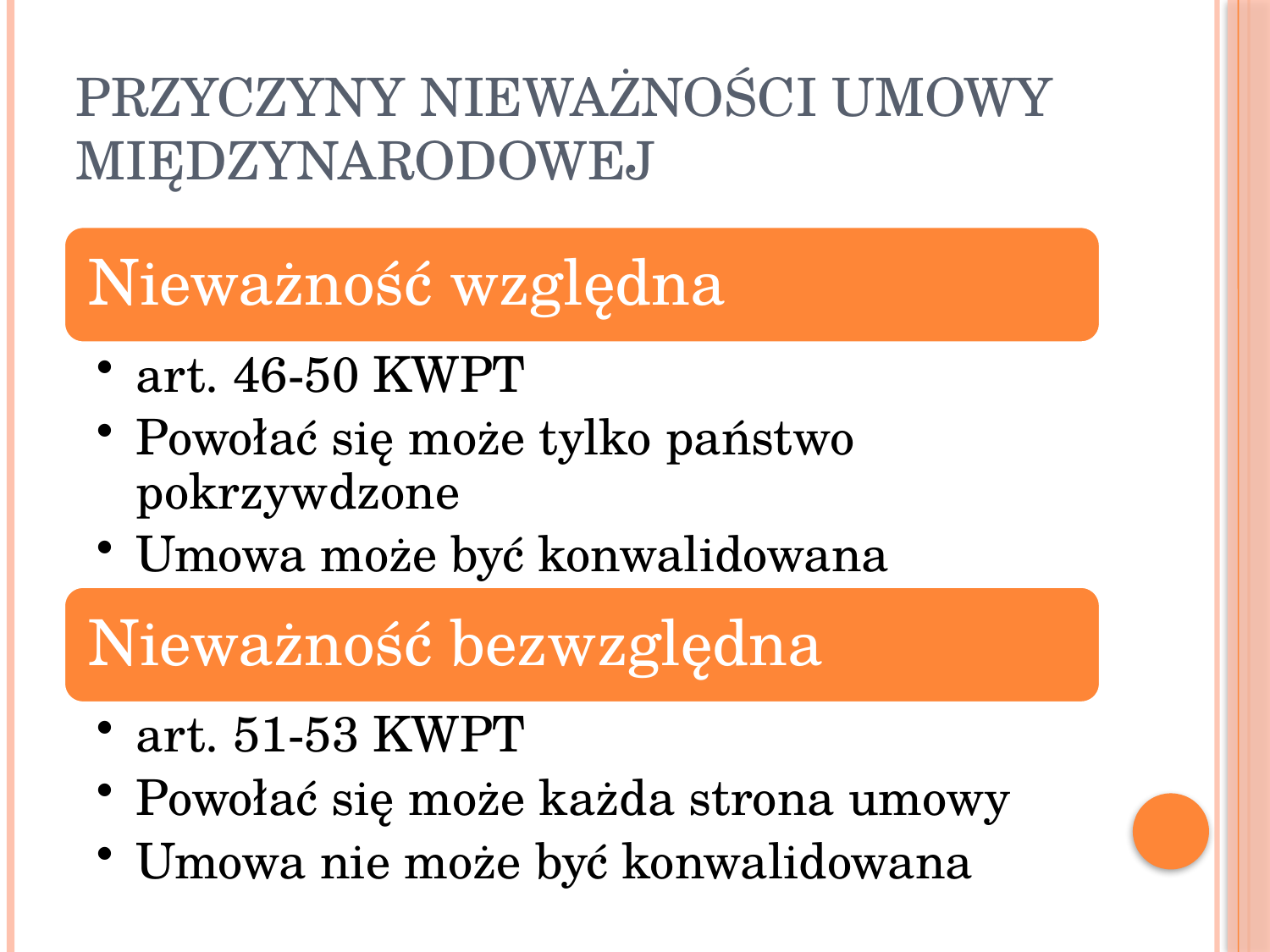

# Przyczyny nieważności umowy międzynarodowej
Nieważność względna
art. 46-50 KWPT
Powołać się może tylko państwo pokrzywdzone
Umowa może być konwalidowana
Nieważność bezwzględna
art. 51-53 KWPT
Powołać się może każda strona umowy
Umowa nie może być konwalidowana